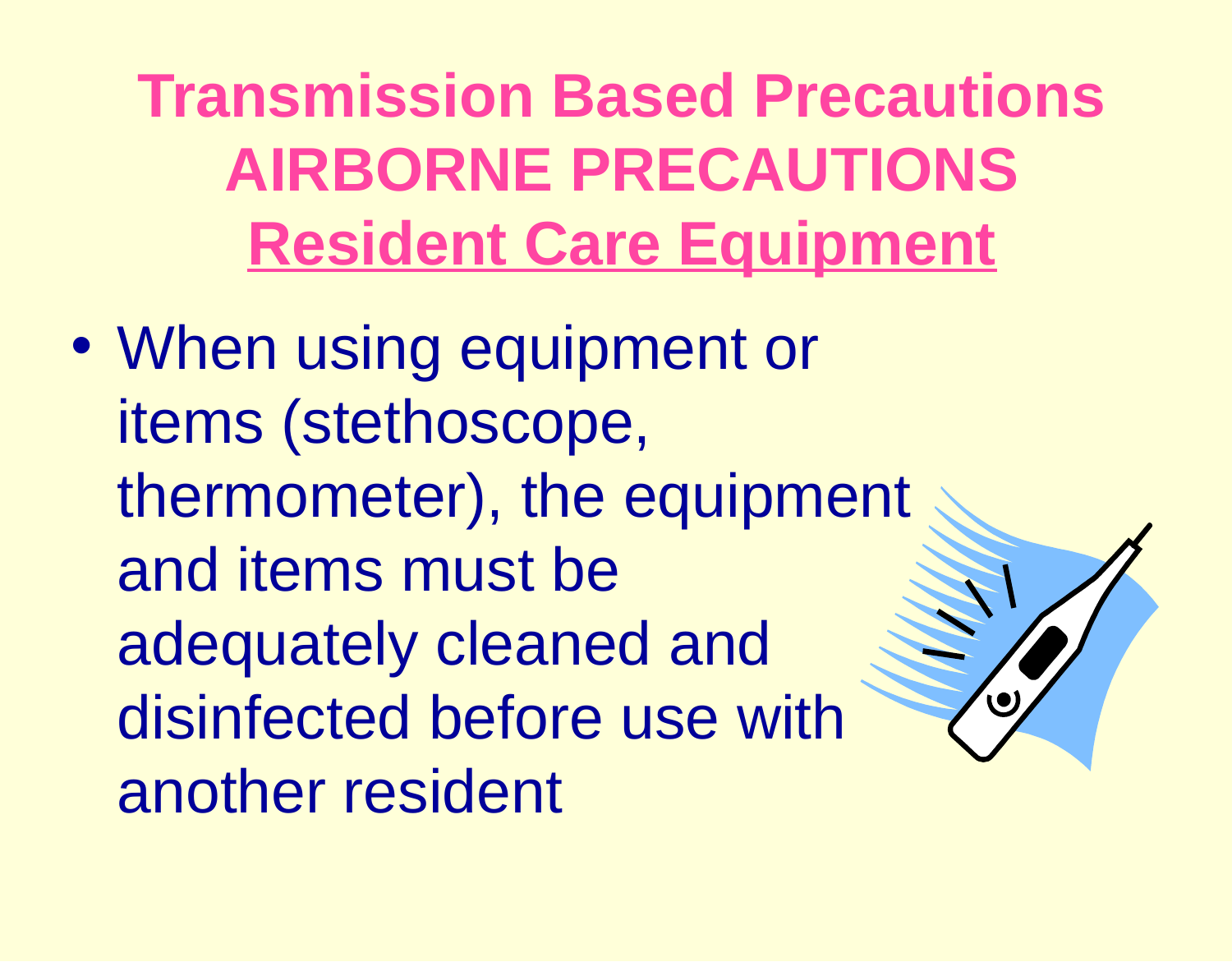

# Transmission Based Precautions AIRBORNE PRECAUTIONS Resident Care Equipment
When using equipment or items (stethoscope, thermometer), the equipment and items must be adequately cleaned and disinfected before use with another resident